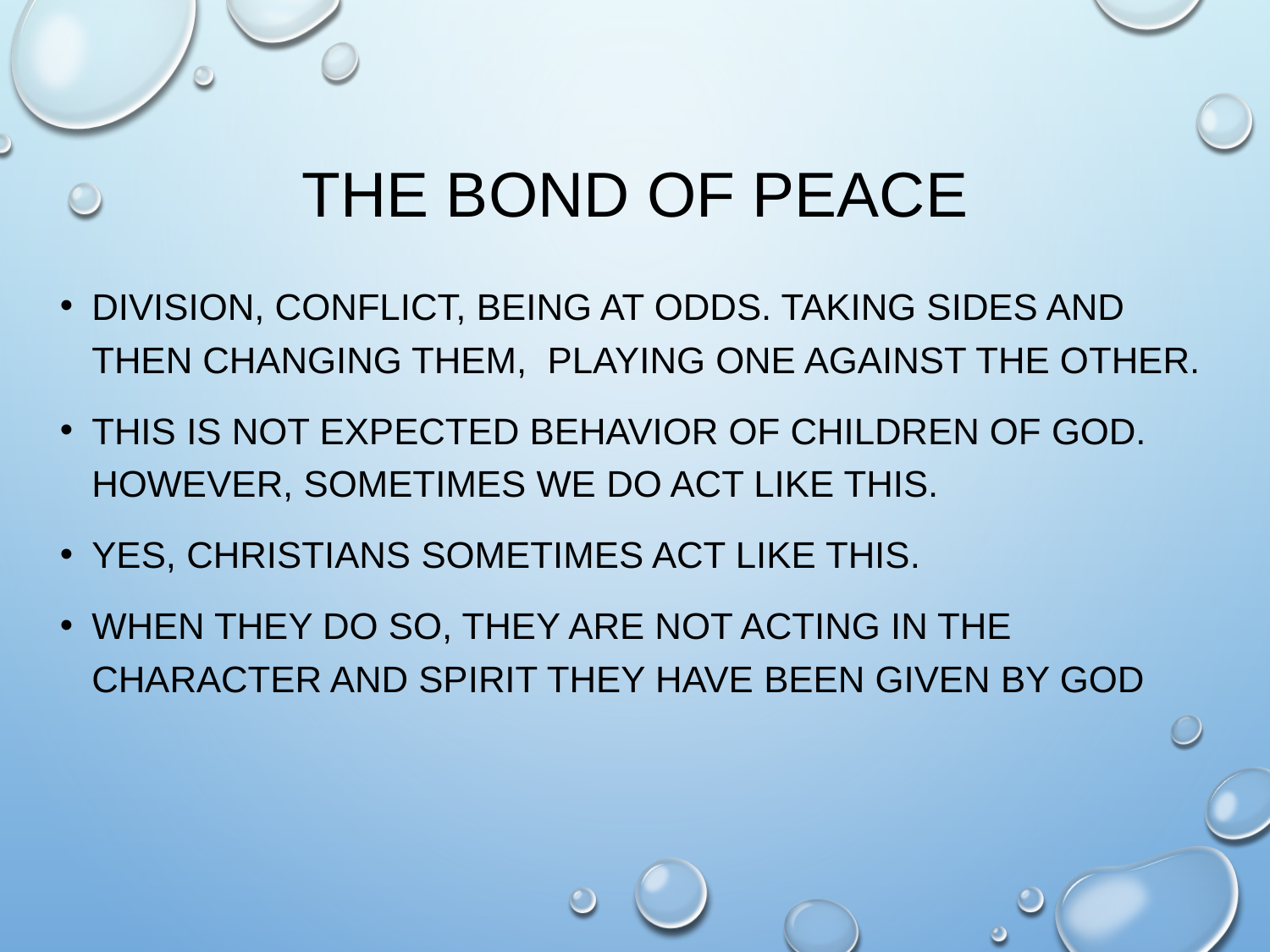

# The Bond of peace
Division, Conflict, being At odds. Taking sides and then changing them,  Playing one against the other.
This is not expected behavior of children of God. However, sometimes we DO act like this.
Yes, Christians sometimes act like this.
When they do so, they are not acting in the character and Spirit they have been given by God